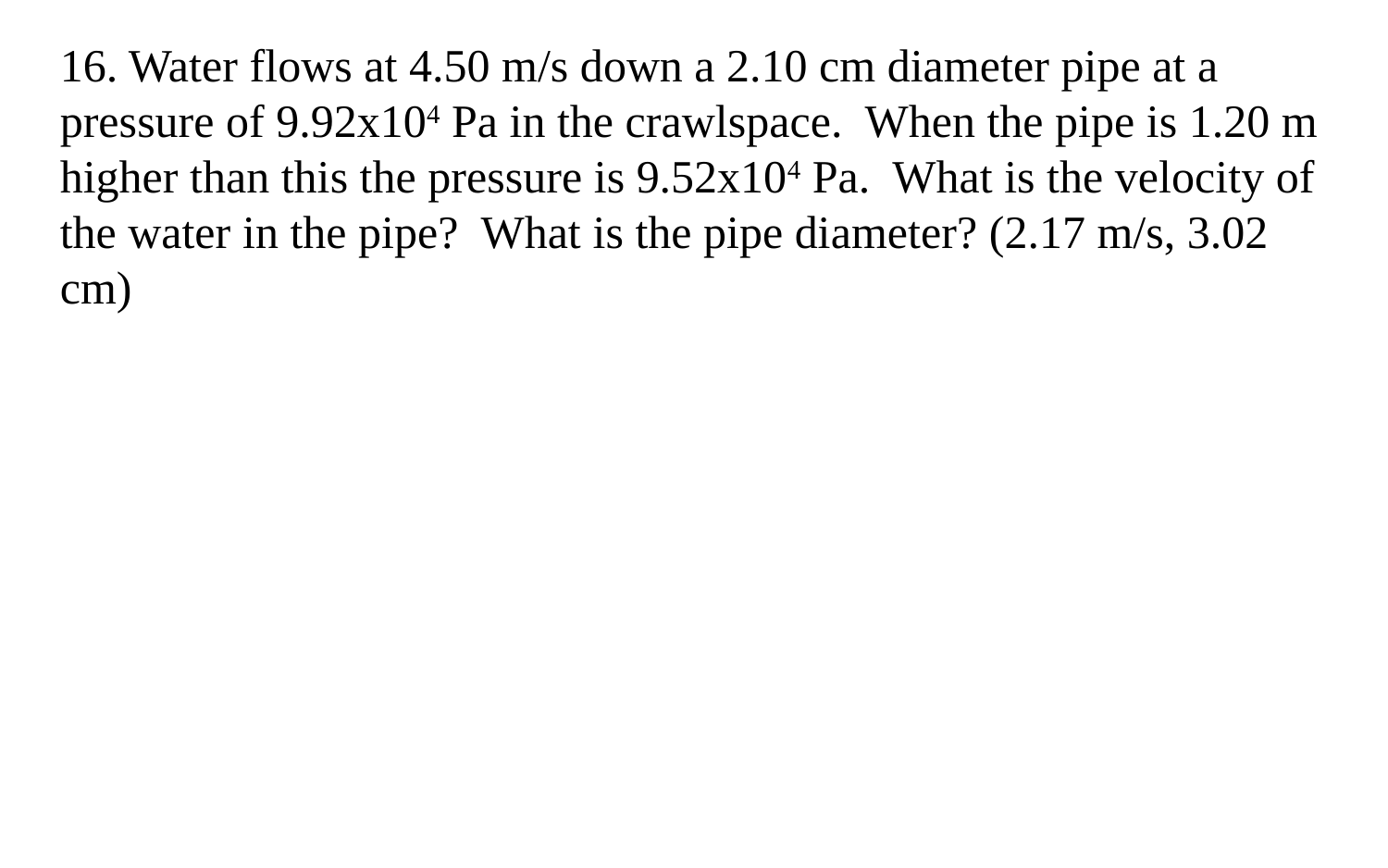

16. Water flows at 4.50 m/s down a 2.10 cm diameter pipe at a pressure of 9.92x104 Pa in the crawlspace.  When the pipe is 1.20 m higher than this the pressure is 9.52x104 Pa.  What is the velocity of the water in the pipe?  What is the pipe diameter? (2.17 m/s, 3.02 cm)